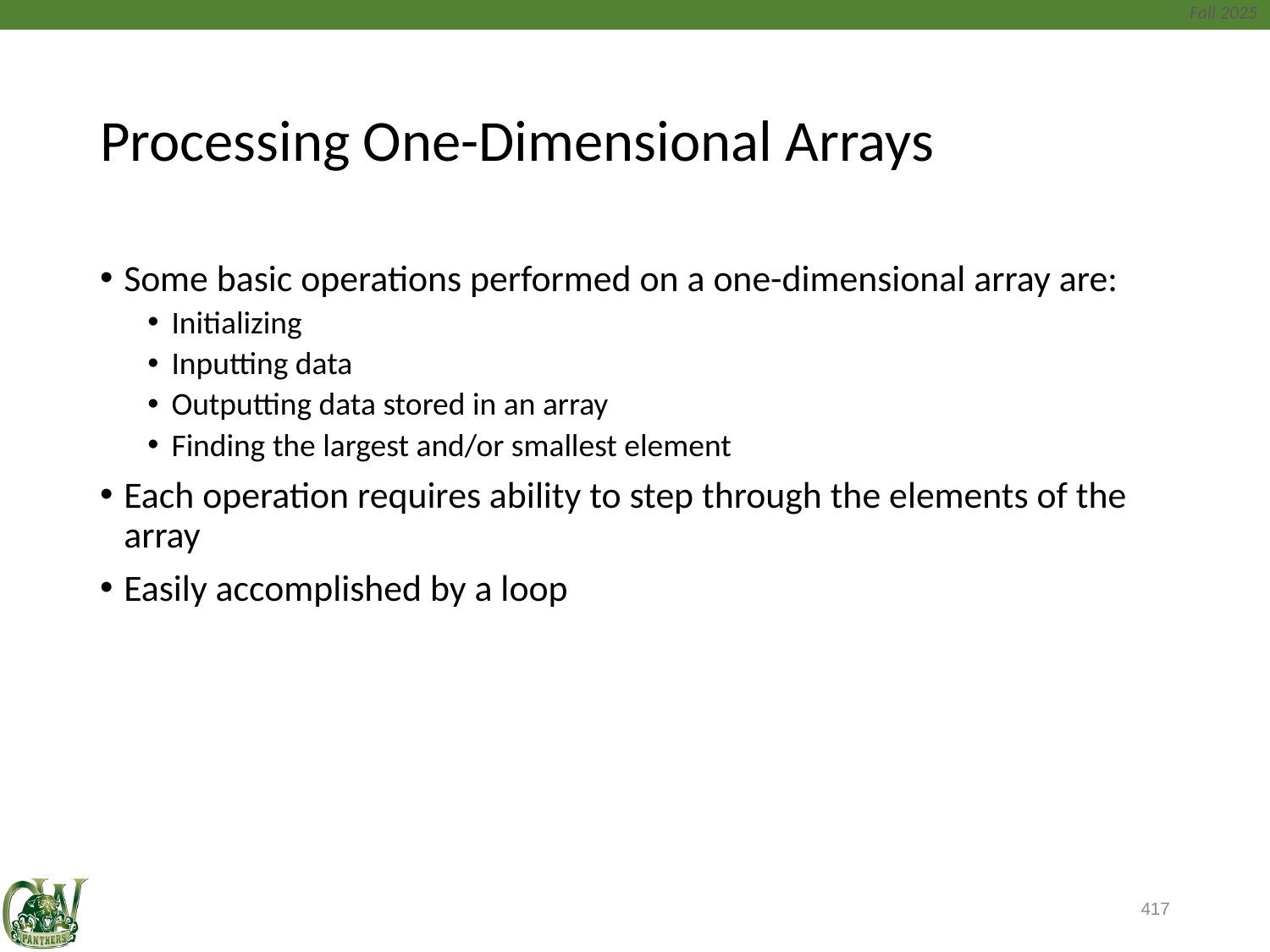

# Processing One-Dimensional Arrays
Some basic operations performed on a one-dimensional array are:
Initializing
Inputting data
Outputting data stored in an array
Finding the largest and/or smallest element
Each operation requires ability to step through the elements of the array
Easily accomplished by a loop
417